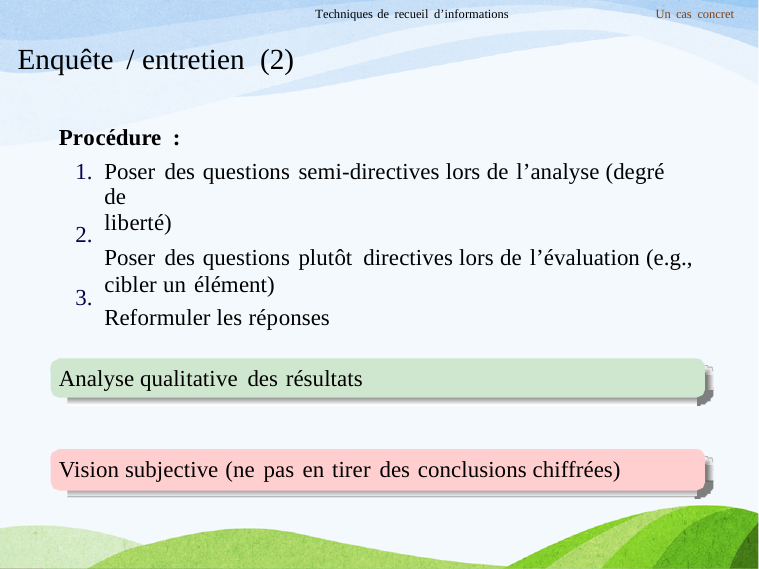

Techniques de recueil d’informations
Un cas concret
Enquête / entretien  (2)
Procédure :
1.
Poser des questions semi-directives lors de l’analyse (degré de
liberté)
Poser des questions plutôt directives lors de l’évaluation (e.g., cibler un élément)
Reformuler les réponses
2.
3.

Analyse qualitative des résultats

Vision subjective (ne pas en tirer des conclusions chiffrées)